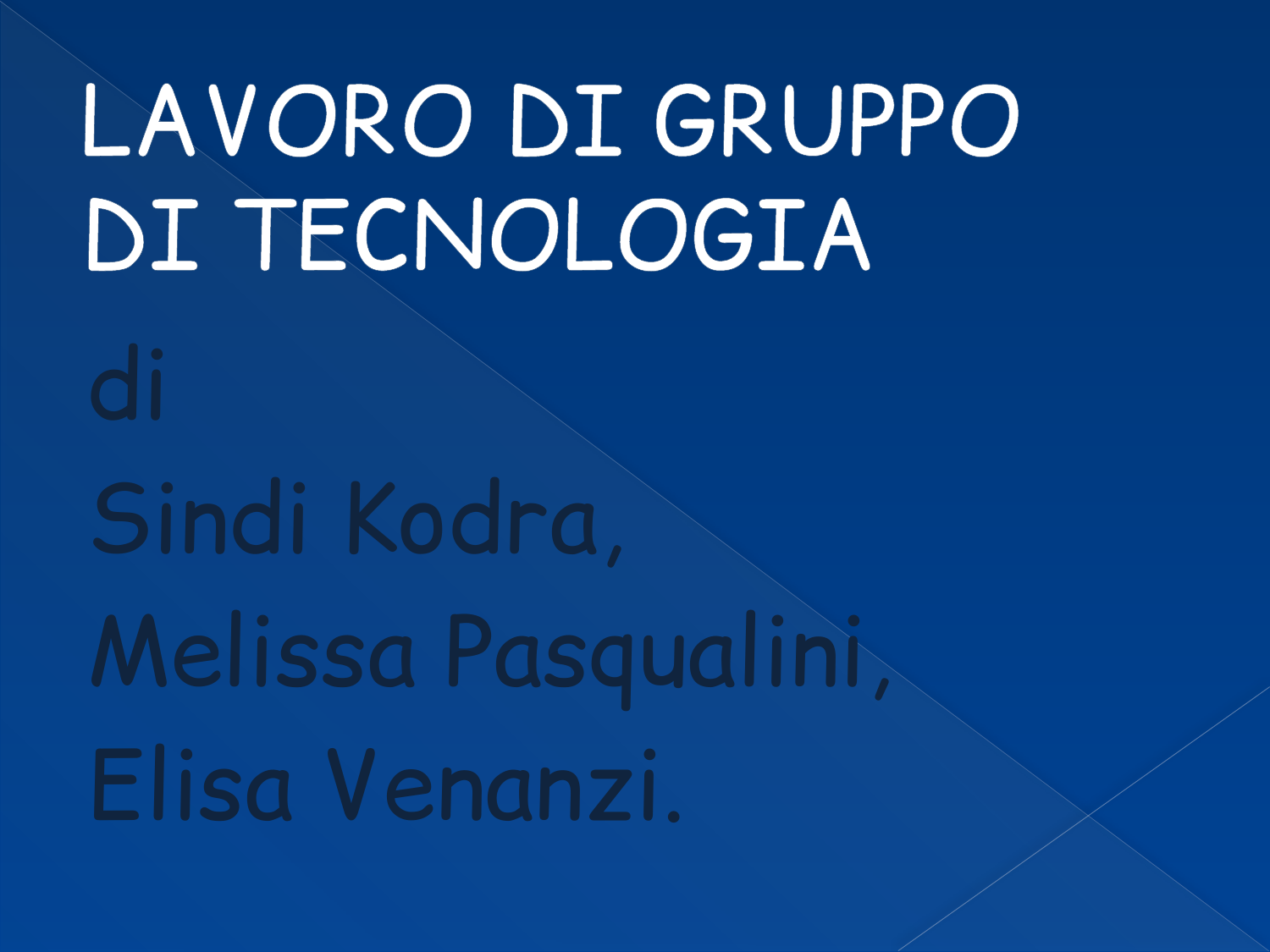

# LAVORO DI GRUPPO DI TECNOLOGIA
di
Sindi Kodra,
Melissa Pasqualini,
Elisa Venanzi.